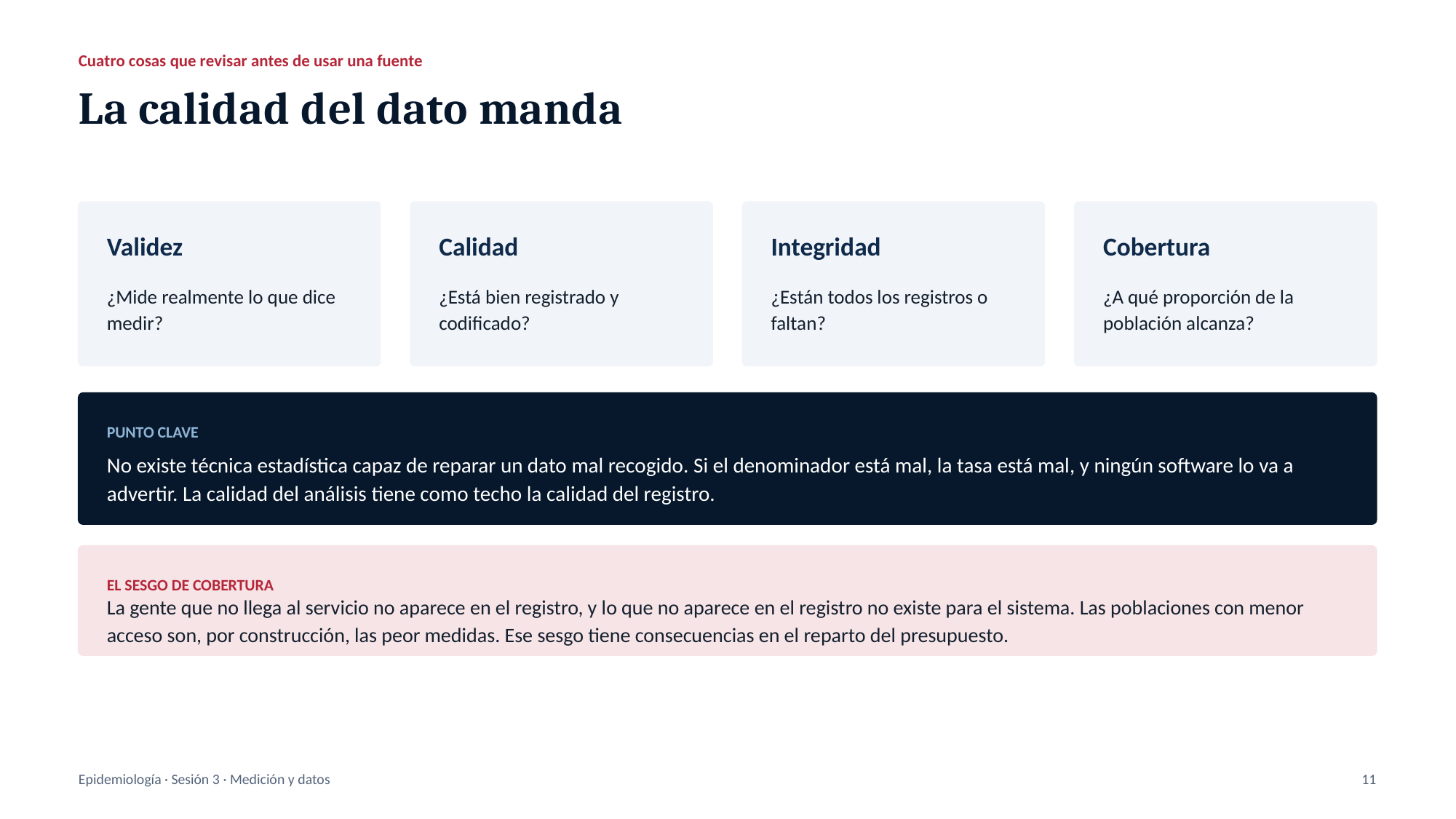

Cuatro cosas que revisar antes de usar una fuente
La calidad del dato manda

Validez
Calidad
Integridad
Cobertura
¿Mide realmente lo que dice medir?
¿Está bien registrado y codificado?
¿Están todos los registros o faltan?
¿A qué proporción de la población alcanza?

PUNTO CLAVE
No existe técnica estadística capaz de reparar un dato mal recogido. Si el denominador está mal, la tasa está mal, y ningún software lo va a advertir. La calidad del análisis tiene como techo la calidad del registro.

EL SESGO DE COBERTURA
La gente que no llega al servicio no aparece en el registro, y lo que no aparece en el registro no existe para el sistema. Las poblaciones con menor acceso son, por construcción, las peor medidas. Ese sesgo tiene consecuencias en el reparto del presupuesto.
Epidemiología · Sesión 3 · Medición y datos
11